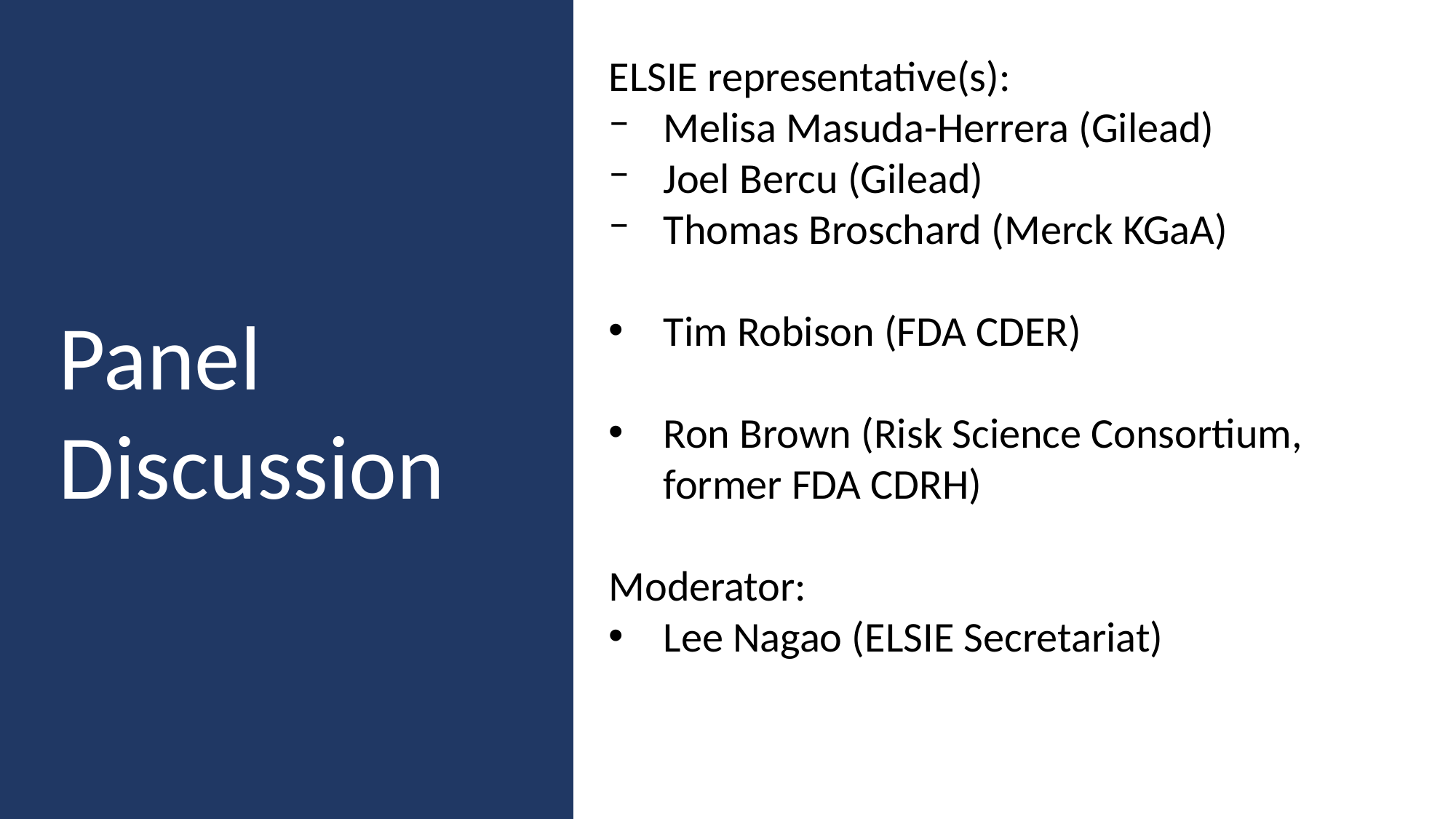

ELSIE representative(s):
Melisa Masuda-Herrera (Gilead)
Joel Bercu (Gilead)
Thomas Broschard (Merck KGaA)

Tim Robison (FDA CDER)

Ron Brown (Risk Science Consortium, former FDA CDRH)
Moderator:
Lee Nagao (ELSIE Secretariat)
Panel Discussion